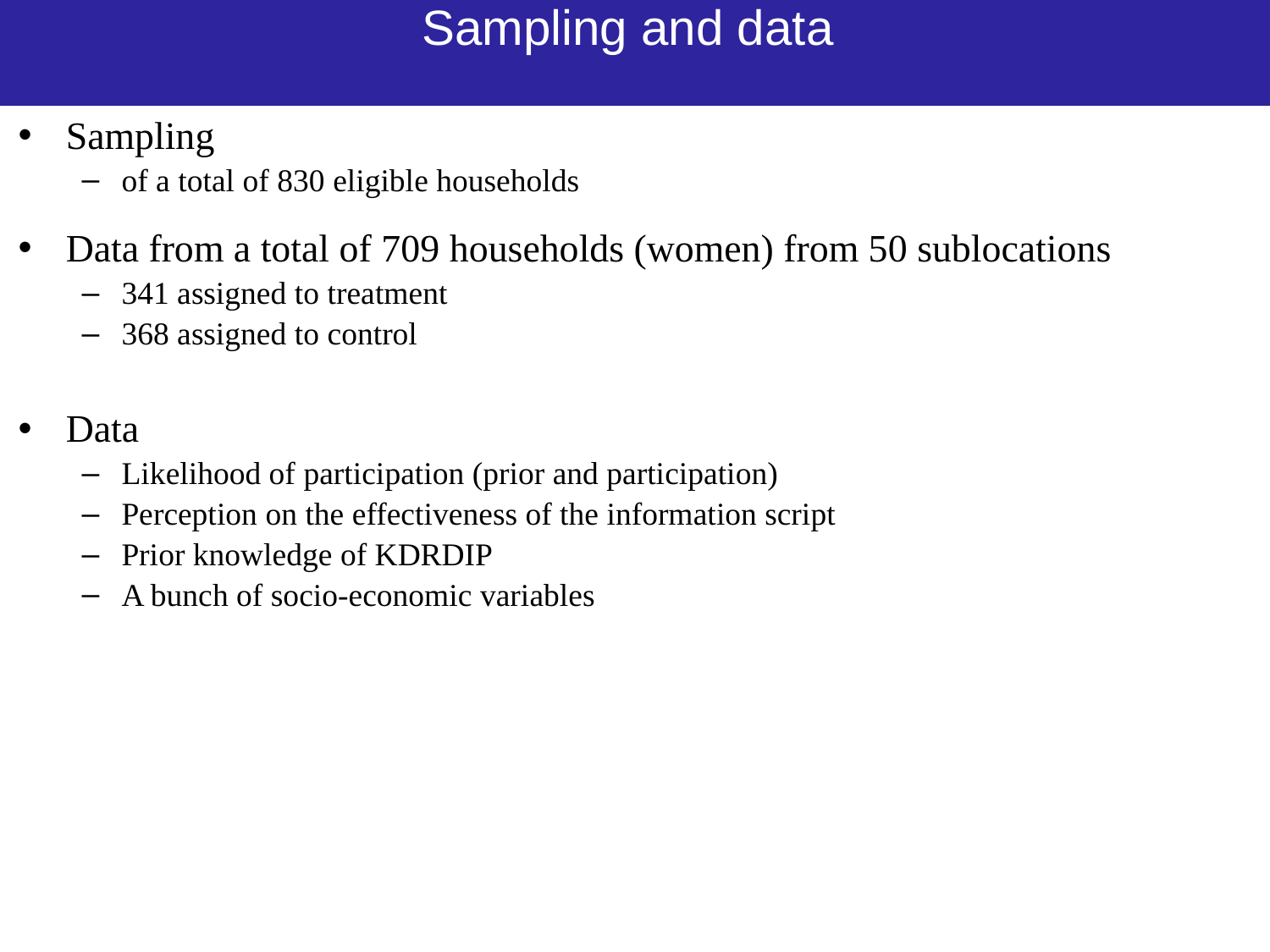

Sampling and data
Sampling
of a total of 830 eligible households

Data from a total of 709 households (women) from 50 sublocations
341 assigned to treatment
368 assigned to control

Data
Likelihood of participation (prior and participation)
Perception on the effectiveness of the information script
Prior knowledge of KDRDIP
A bunch of socio-economic variables